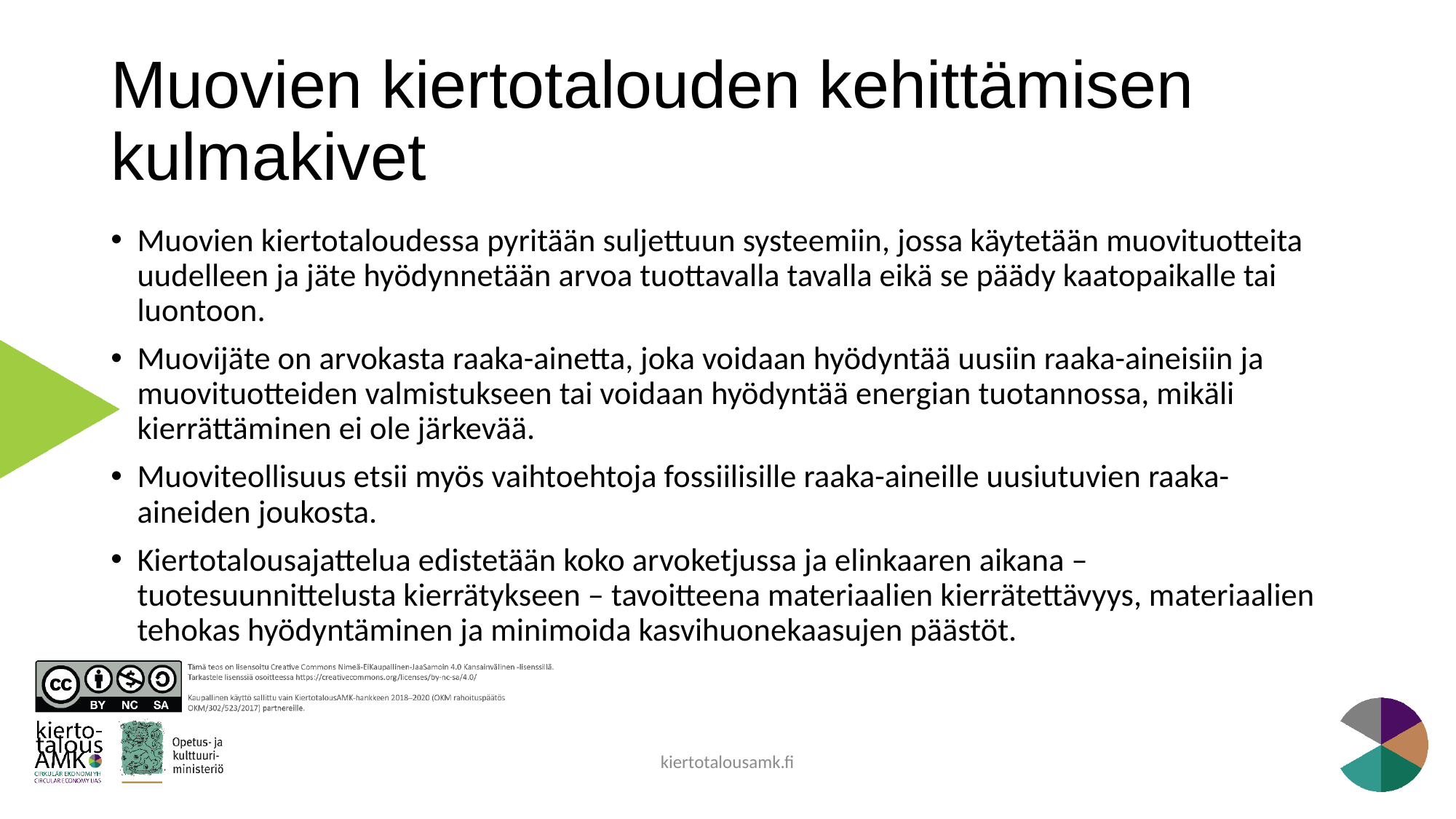

# Muovien kiertotalouden kehittämisen kulmakivet
Muovien kiertotaloudessa pyritään suljettuun systeemiin, jossa käytetään muovituotteita uudelleen ja jäte hyödynnetään arvoa tuottavalla tavalla eikä se päädy kaatopaikalle tai luontoon.
Muovijäte on arvokasta raaka-ainetta, joka voidaan hyödyntää uusiin raaka-aineisiin ja muovituotteiden valmistukseen tai voidaan hyödyntää energian tuotannossa, mikäli kierrättäminen ei ole järkevää.
Muoviteollisuus etsii myös vaihtoehtoja fossiilisille raaka-aineille uusiutuvien raaka-aineiden joukosta.
Kiertotalousajattelua edistetään koko arvoketjussa ja elinkaaren aikana – tuotesuunnittelusta kierrätykseen – tavoitteena materiaalien kierrätettävyys, materiaalien tehokas hyödyntäminen ja minimoida kasvihuonekaasujen päästöt.

kiertotalousamk.fi